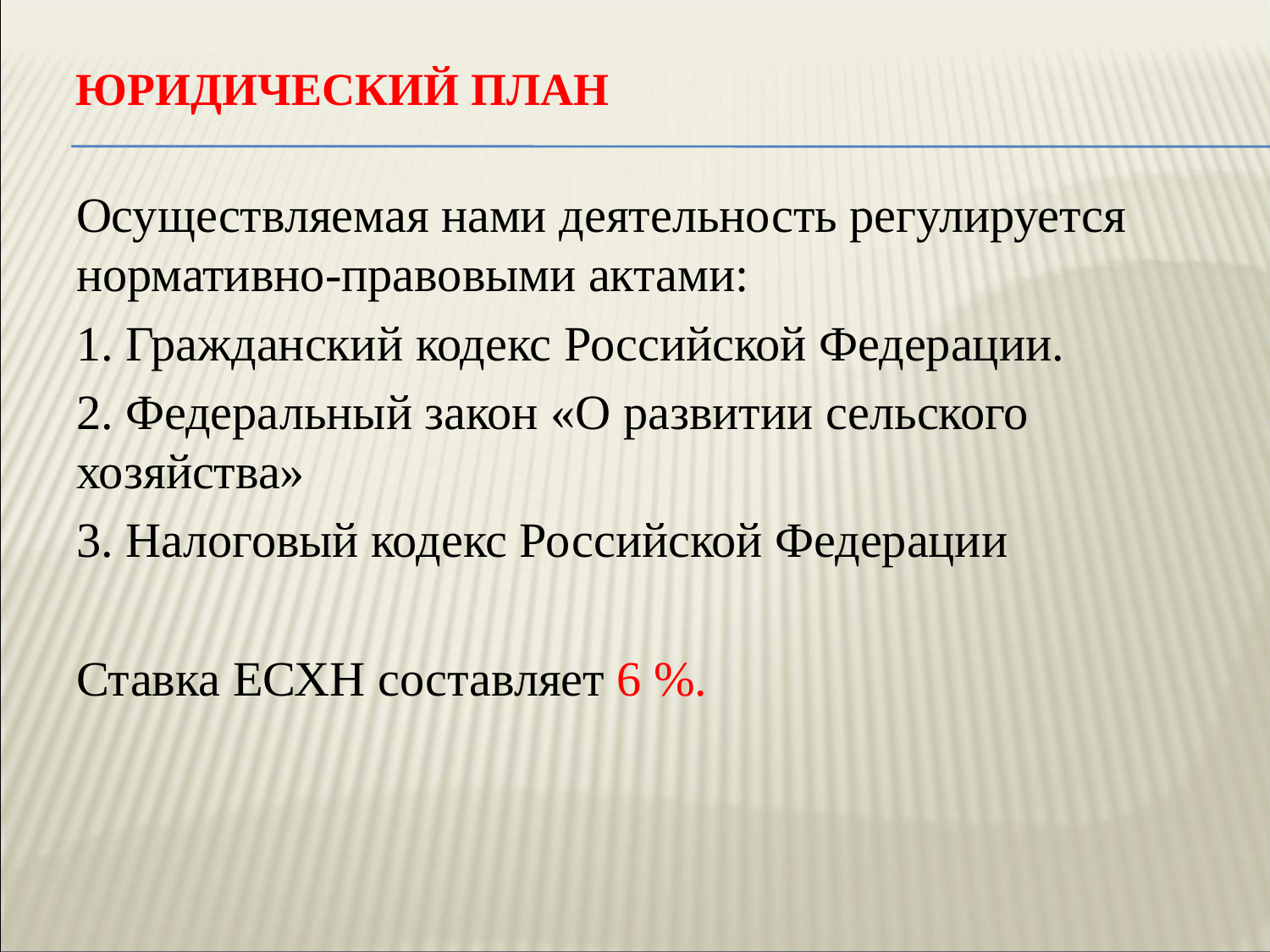

# Юридический план

Осуществляемая нами деятельность регулируется нормативно-правовыми актами:
1. Гражданский кодекс Российской Федерации.
2. Федеральный закон «О развитии сельского хозяйства»
3. Налоговый кодекс Российской Федерации

Ставка ЕСХН составляет 6 %.